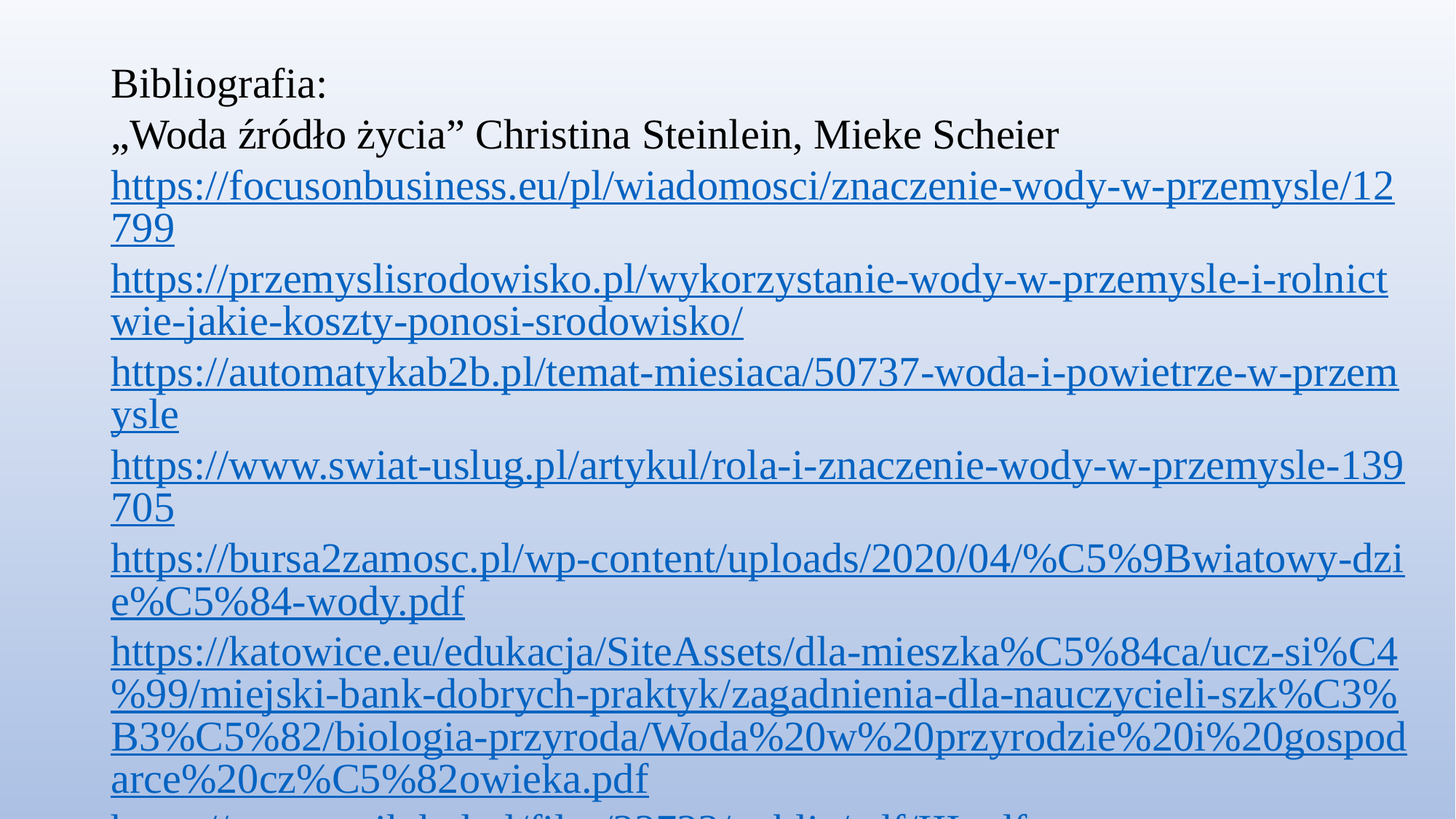

Bibliografia:
„Woda źródło życia” Christina Steinlein, Mieke Scheier
https://focusonbusiness.eu/pl/wiadomosci/znaczenie-wody-w-przemysle/12799
https://przemyslisrodowisko.pl/wykorzystanie-wody-w-przemysle-i-rolnictwie-jakie-koszty-ponosi-srodowisko/
https://automatykab2b.pl/temat-miesiaca/50737-woda-i-powietrze-w-przemysle
https://www.swiat-uslug.pl/artykul/rola-i-znaczenie-wody-w-przemysle-139705
https://bursa2zamosc.pl/wp-content/uploads/2020/04/%C5%9Bwiatowy-dzie%C5%84-wody.pdf
https://katowice.eu/edukacja/SiteAssets/dla-mieszka%C5%84ca/ucz-si%C4%99/miejski-bank-dobrych-praktyk/zagadnienia-dla-nauczycieli-szk%C3%B3%C5%82/biologia-przyroda/Woda%20w%20przyrodzie%20i%20gospodarce%20cz%C5%82owieka.pdf
https://pracownik.kul.pl/files/32723/public/pdf/III.pdf